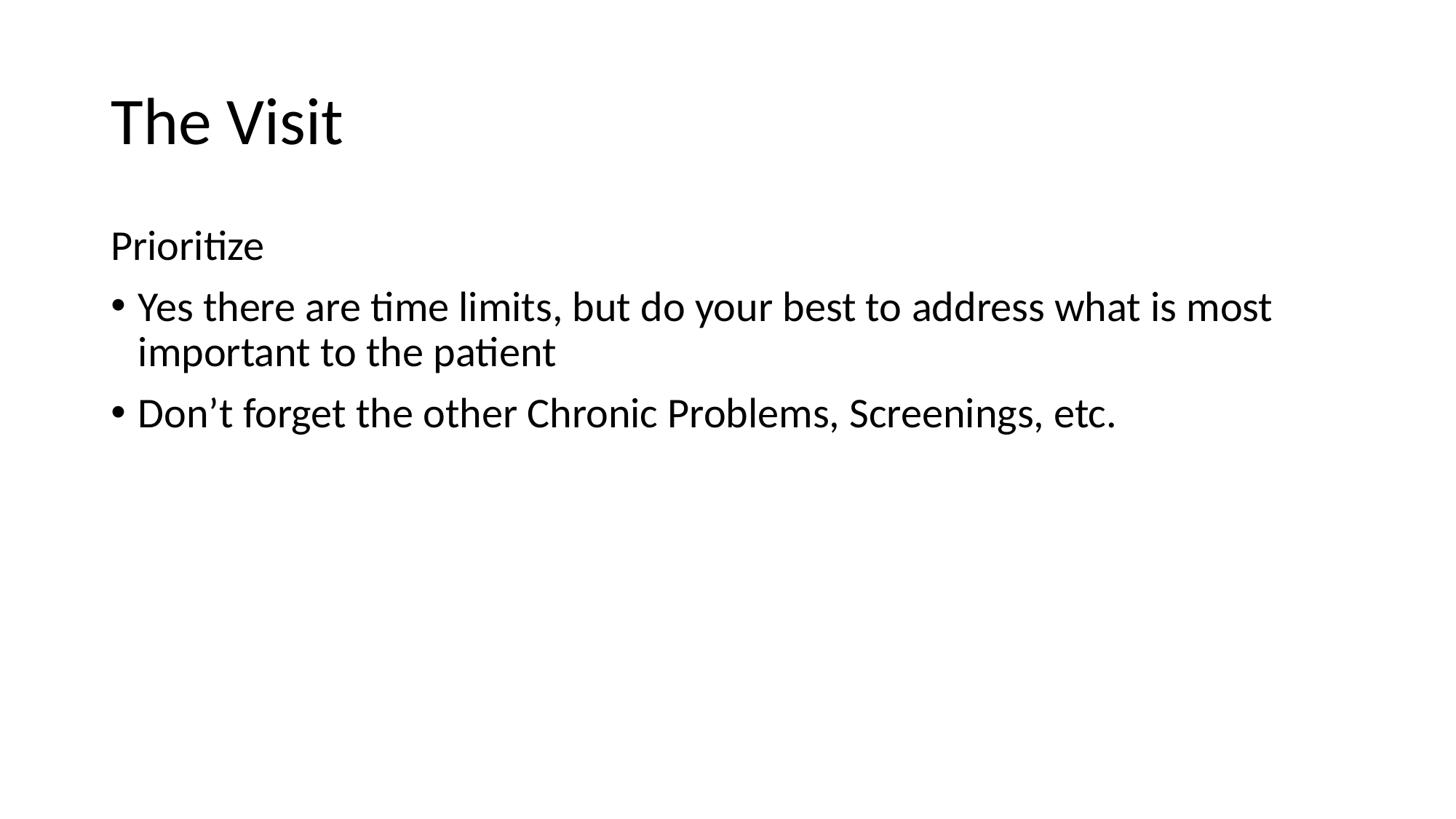

# The Visit
Prioritize
Yes there are time limits, but do your best to address what is most important to the patient
Don’t forget the other Chronic Problems, Screenings, etc.